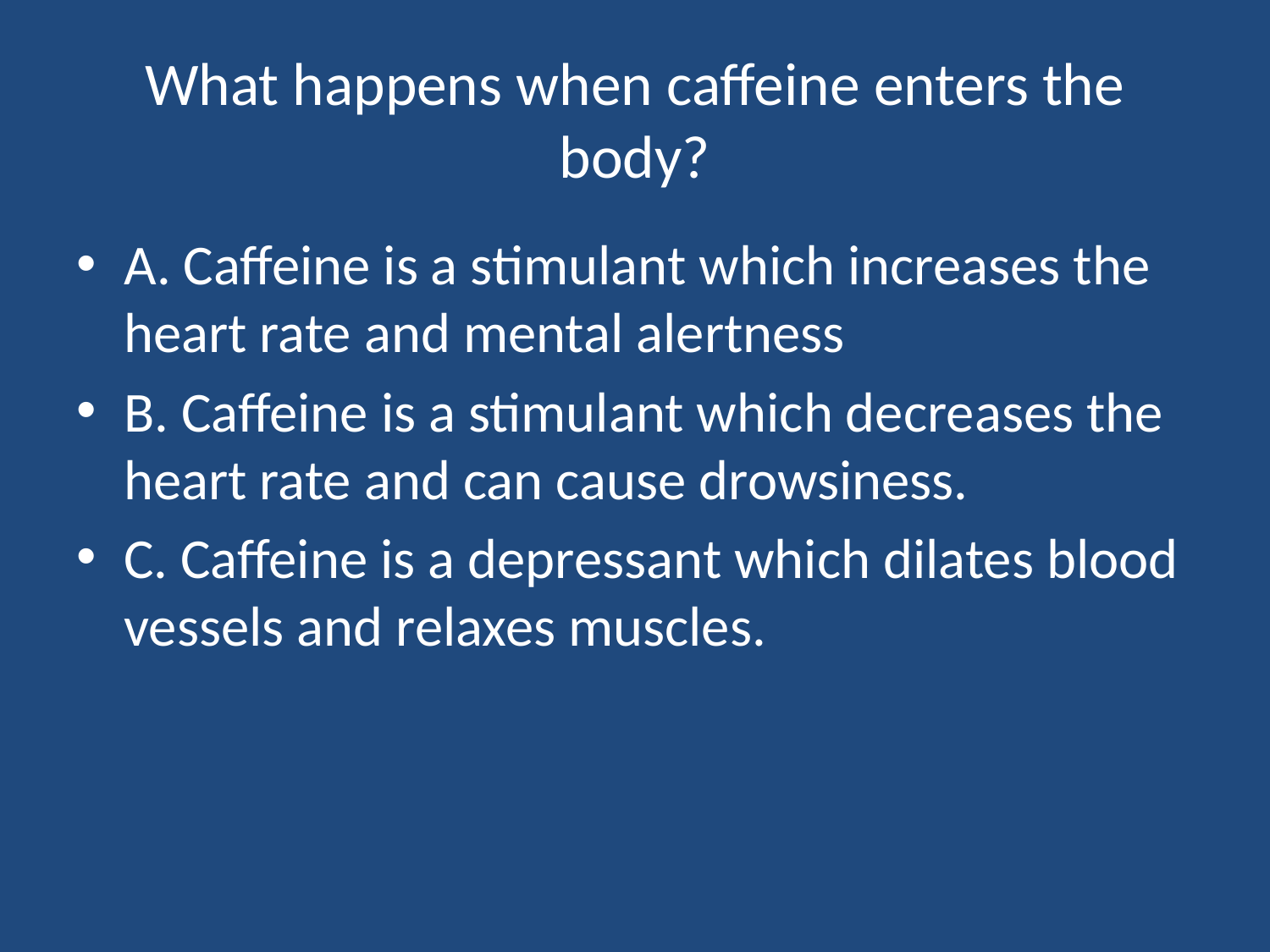

# What happens when caffeine enters the body?
A. Caffeine is a stimulant which increases the heart rate and mental alertness
B. Caffeine is a stimulant which decreases the heart rate and can cause drowsiness.
C. Caffeine is a depressant which dilates blood vessels and relaxes muscles.